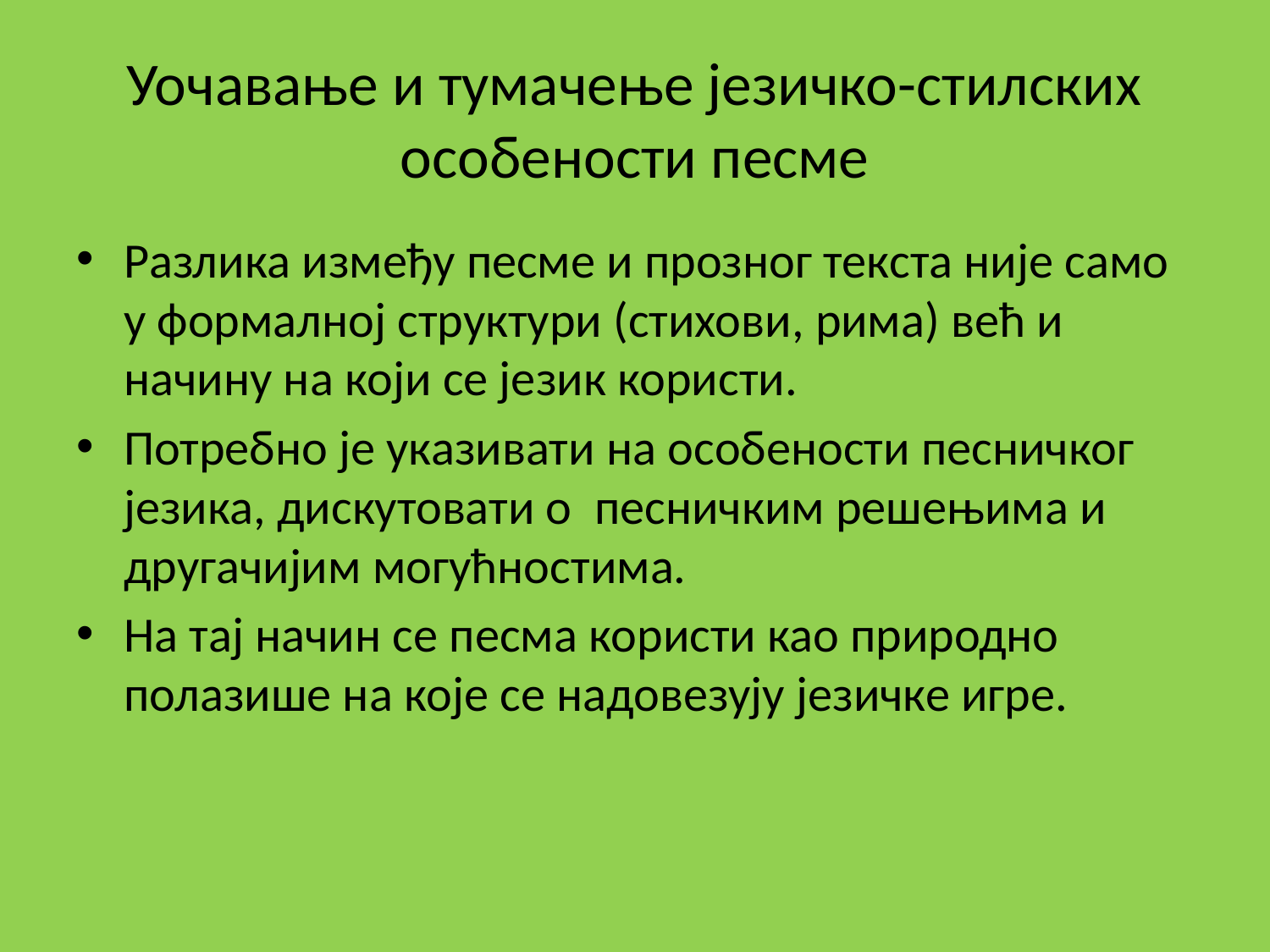

# Уочавање и тумачење језичко-стилских особености песме
Разлика између песме и прозног текста није само у формалној структури (стихови, рима) већ и начину на који се језик користи.
Потребно је указивати на особености песничког језика, дискутовати о  песничким решењима и другачијим могућностима.
На тај начин се песма користи као природно полазише на које се надовезују језичке игре.